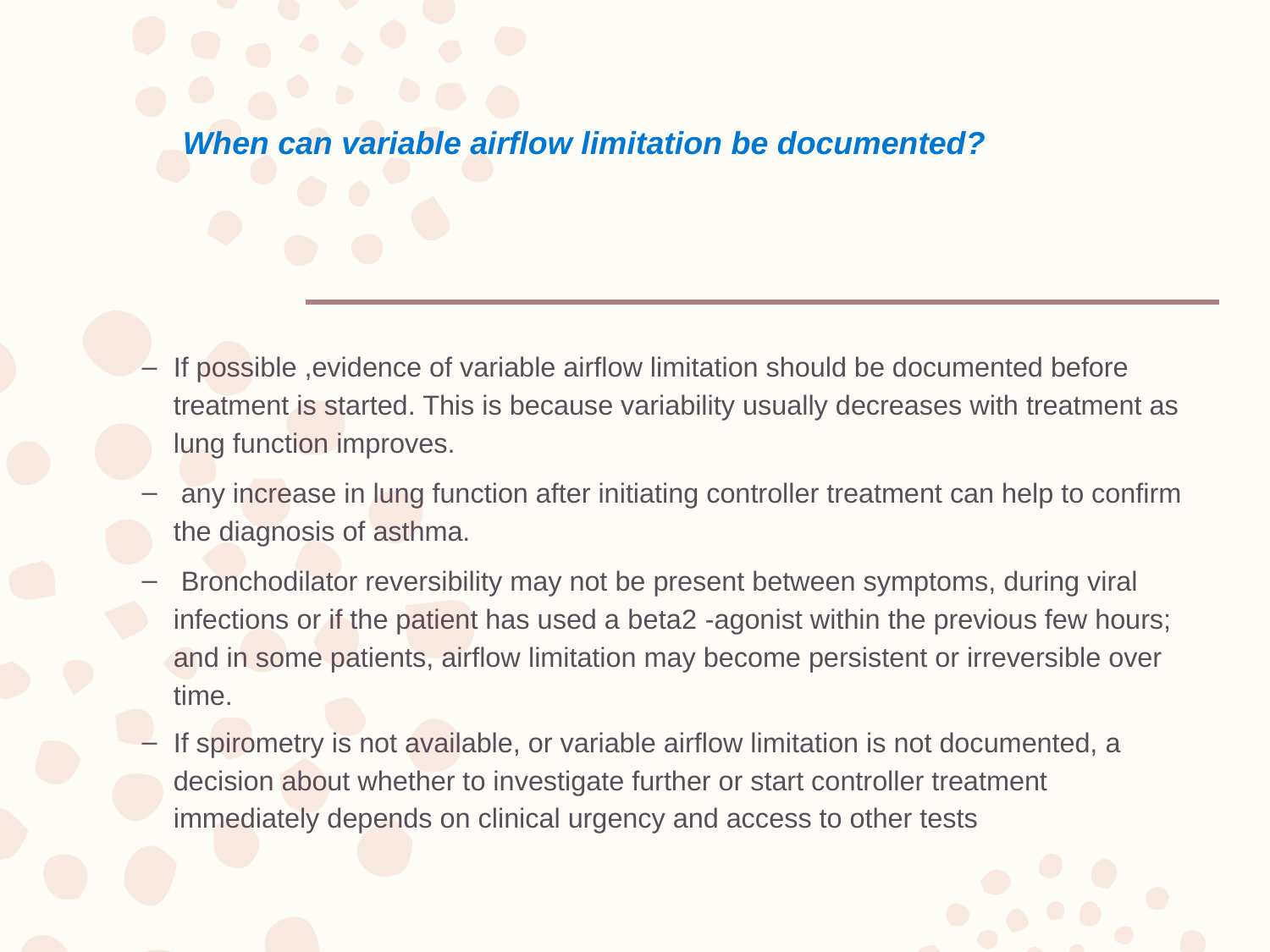

When can variable airflow limitation be documented?
If possible ,evidence of variable airflow limitation should be documented before treatment is started. This is because variability usually decreases with treatment as lung function improves.
 any increase in lung function after initiating controller treatment can help to confirm the diagnosis of asthma.
 Bronchodilator reversibility may not be present between symptoms, during viral infections or if the patient has used a beta2 -agonist within the previous few hours; and in some patients, airflow limitation may become persistent or irreversible over time.
If spirometry is not available, or variable airflow limitation is not documented, a decision about whether to investigate further or start controller treatment immediately depends on clinical urgency and access to other tests